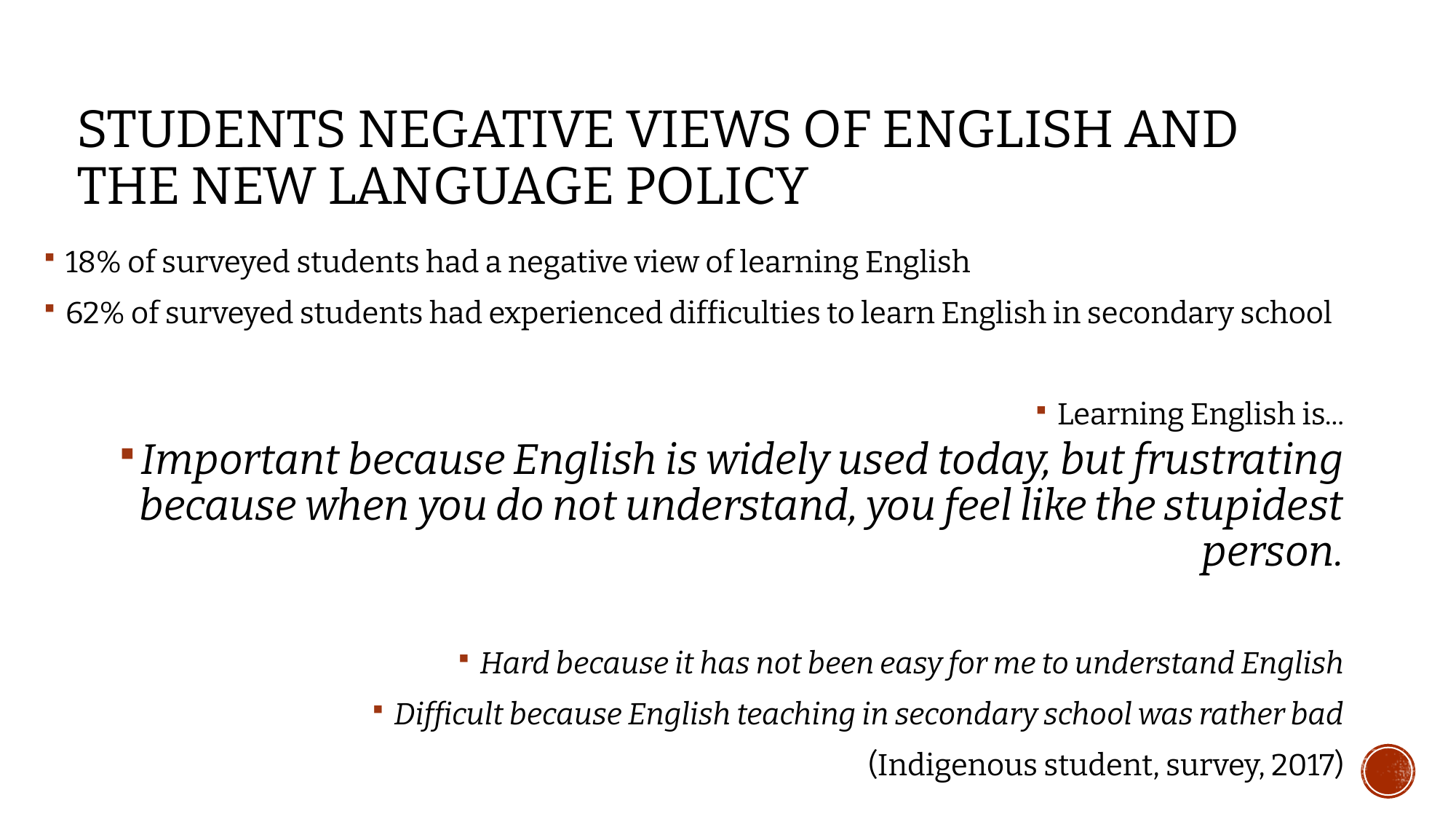

# Students negative views of English and the new language policy
18% of surveyed students had a negative view of learning English
62% of surveyed students had experienced difficulties to learn English in secondary school

Learning English is...
Important because English is widely used today, but frustrating because when you do not understand, you feel like the stupidest person.

Hard because it has not been easy for me to understand English
Difficult because English teaching in secondary school was rather bad
(Indigenous student, survey, 2017)